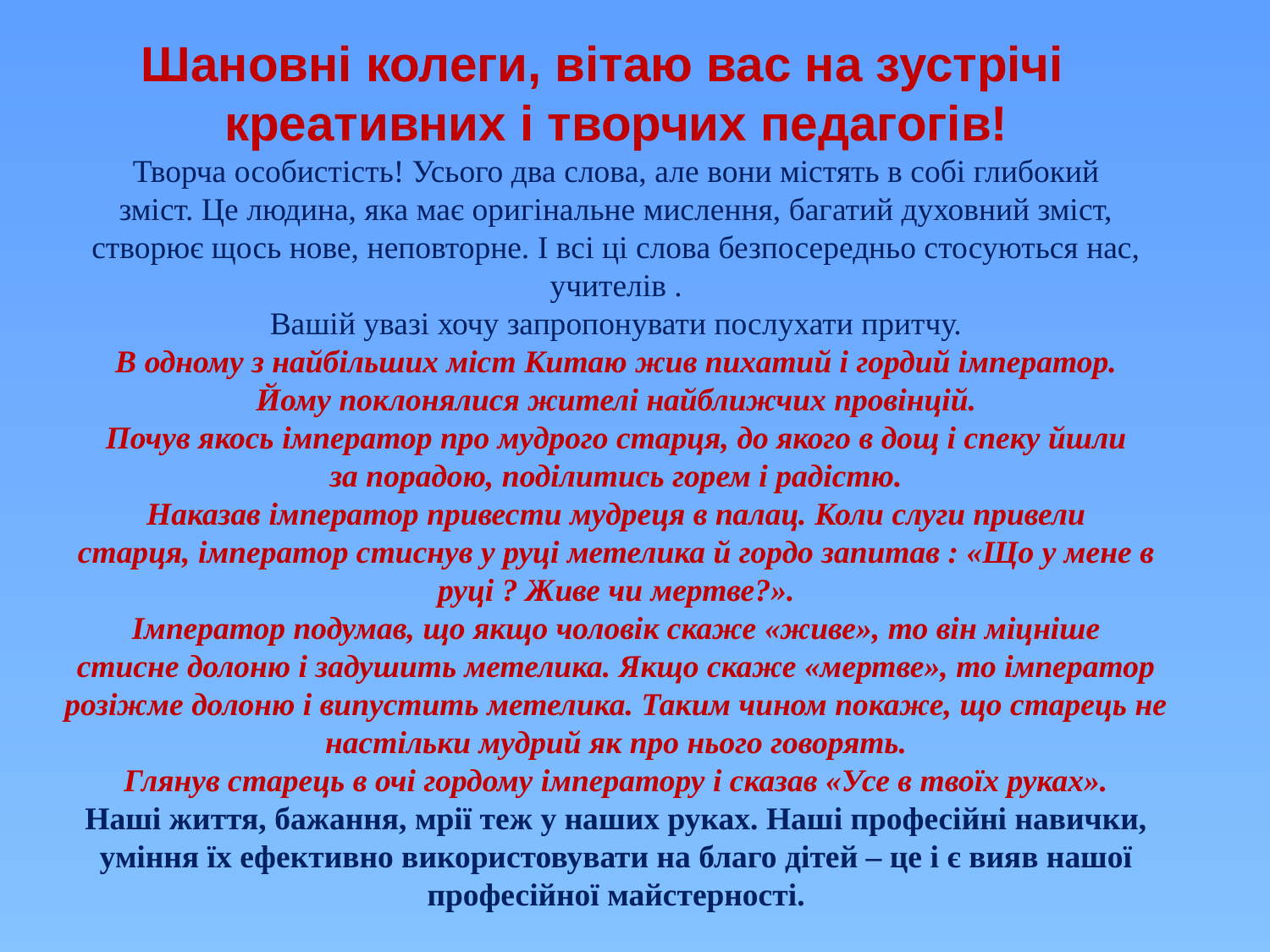

Шановні колеги, вітаю вас на зустрічі
креативних і творчих педагогів!
Творча особистість! Усього два слова, але вони містять в собі глибокий
зміст. Це людина, яка має оригінальне мислення, багатий духовний зміст,
створює щось нове, неповторне. І всі ці слова безпосередньо стосуються нас,
учителів .
Вашій увазі хочу запропонувати послухати притчу.
В одному з найбільших міст Китаю жив пихатий і гордий імператор.
Йому поклонялися жителі найближчих провінцій.
Почув якось імператор про мудрого старця, до якого в дощ і спеку йшли
за порадою, поділитись горем і радістю.
Наказав імператор привести мудреця в палац. Коли слуги привели
старця, імператор стиснув у руці метелика й гордо запитав : «Що у мене в
руці ? Живе чи мертве?».
Імператор подумав, що якщо чоловік скаже «живе», то він міцніше
стисне долоню і задушить метелика. Якщо скаже «мертве», то імператор
розіжме долоню і випустить метелика. Таким чином покаже, що старець не
настільки мудрий як про нього говорять.
Глянув старець в очі гордому імператору і сказав «Усе в твоїх руках».
Наші життя, бажання, мрії теж у наших руках. Наші професійні навички,
уміння їх ефективно використовувати на благо дітей – це і є вияв нашої
професійної майстерності.